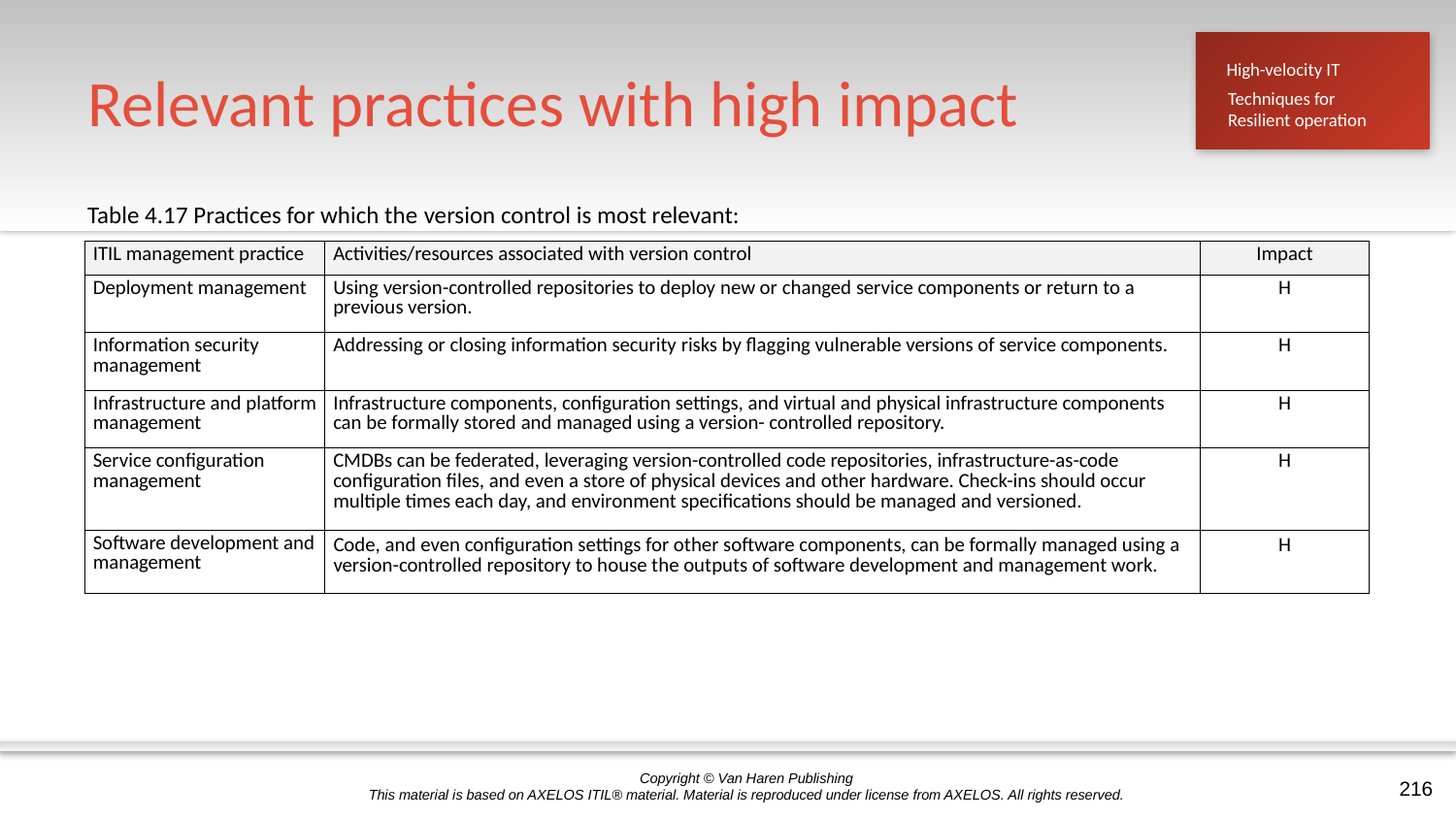

# Relevant practices with high impact
High-velocity IT
Techniques for
Resilient operation
Table 4.17 Practices for which the version control is most relevant:

| ITIL management practice | Activities/resources associated with version control | Impact |
| --- | --- | --- |
| Deployment management | Using version-controlled repositories to deploy new or changed service components or return to a previous version. | H |
| Information security management | Addressing or closing information security risks by flagging vulnerable versions of service components. | H |
| Infrastructure and platform management | Infrastructure components, configuration settings, and virtual and physical infrastructure components can be formally stored and managed using a version- controlled repository. | H |
| Service configuration management | CMDBs can be federated, leveraging version-controlled code repositories, infrastructure-as-code configuration files, and even a store of physical devices and other hardware. Check-ins should occur multiple times each day, and environment specifications should be managed and versioned. | H |
| Software development and management | Code, and even configuration settings for other software components, can be formally managed using a version-controlled repository to house the outputs of software development and management work. | H |